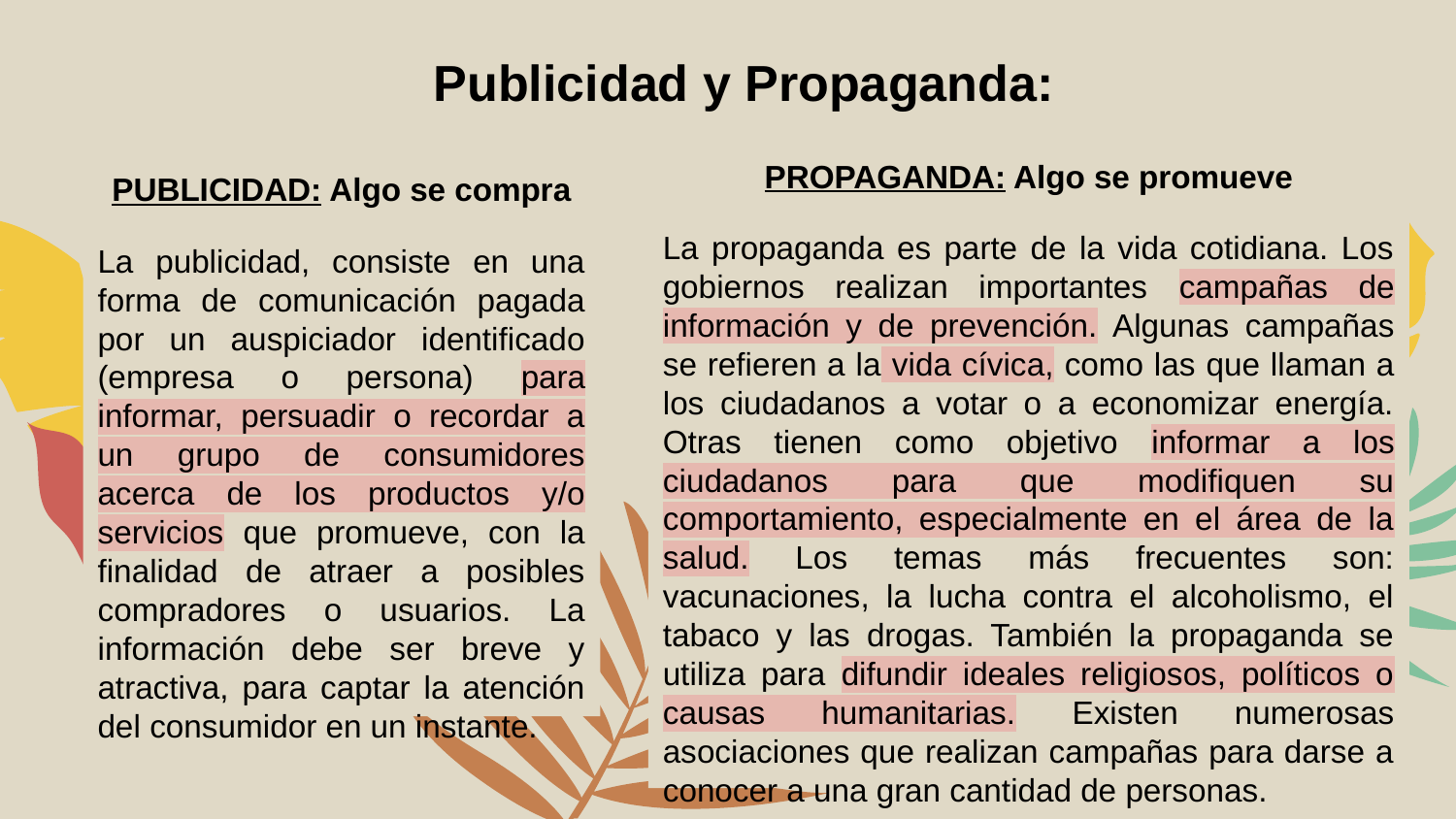

# Publicidad y Propaganda:
PROPAGANDA: Algo se promueve
La propaganda es parte de la vida cotidiana. Los gobiernos realizan importantes campañas de información y de prevención. Algunas campañas se refieren a la vida cívica, como las que llaman a los ciudadanos a votar o a economizar energía. Otras tienen como objetivo informar a los ciudadanos para que modifiquen su comportamiento, especialmente en el área de la salud. Los temas más frecuentes son: vacunaciones, la lucha contra el alcoholismo, el tabaco y las drogas. También la propaganda se utiliza para difundir ideales religiosos, políticos o causas humanitarias. Existen numerosas asociaciones que realizan campañas para darse a conocer a una gran cantidad de personas.
PUBLICIDAD: Algo se compra
La publicidad, consiste en una forma de comunicación pagada por un auspiciador identificado (empresa o persona) para informar, persuadir o recordar a un grupo de consumidores acerca de los productos y/o servicios que promueve, con la finalidad de atraer a posibles compradores o usuarios. La información debe ser breve y atractiva, para captar la atención del consumidor en un instante.